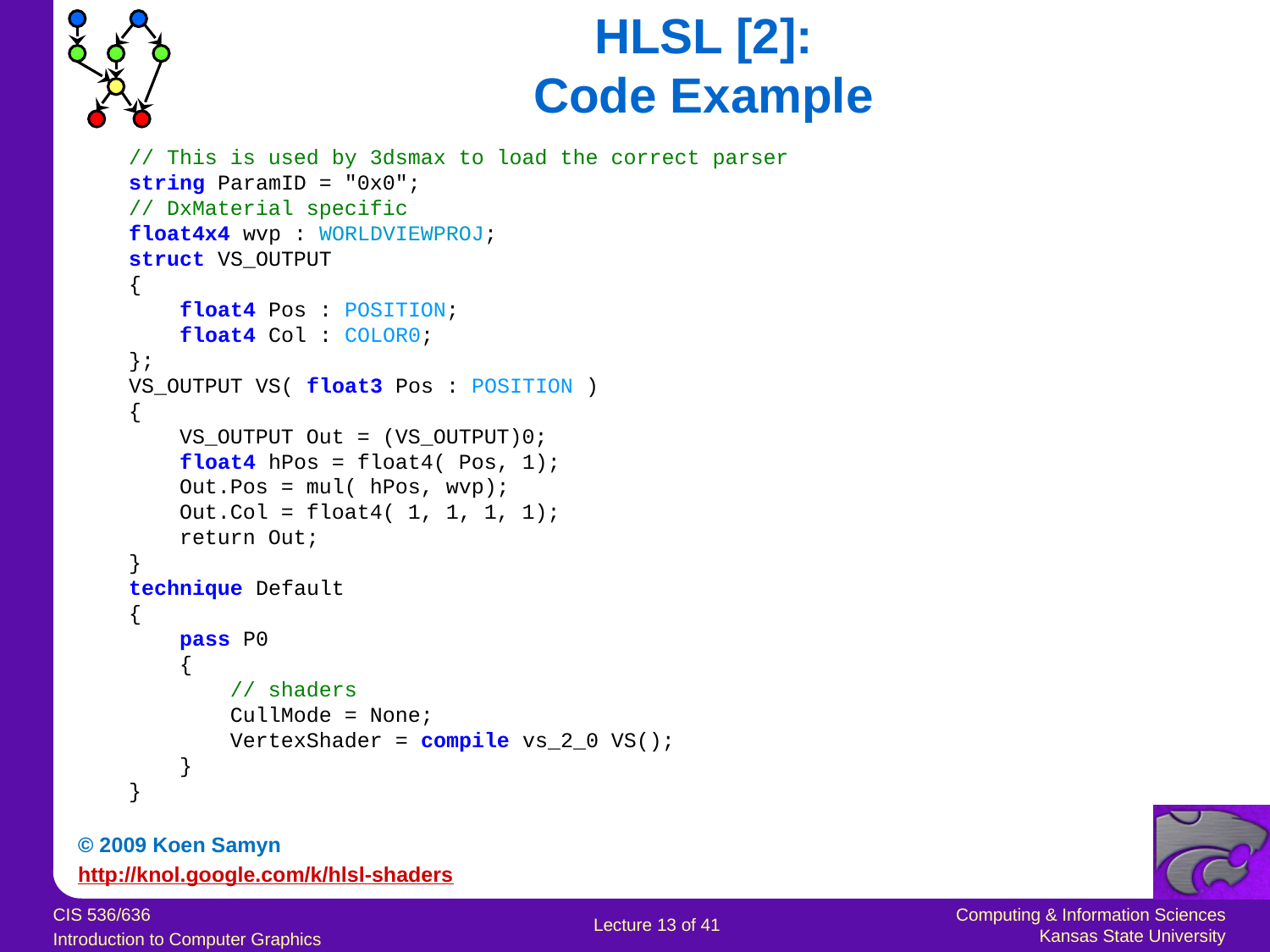

HLSL [2]:
Code Example
// This is used by 3dsmax to load the correct parser 
string ParamID = "0x0"; 
// DxMaterial specific 
float4x4 wvp : WORLDVIEWPROJ; 
struct VS_OUTPUT 
{ 
    float4 Pos : POSITION; 
    float4 Col : COLOR0; 
}; 
VS_OUTPUT VS( float3 Pos : POSITION ) 
{ 
    VS_OUTPUT Out = (VS_OUTPUT)0; 
    float4 hPos = float4( Pos, 1); 
    Out.Pos = mul( hPos, wvp); 
    Out.Col = float4( 1, 1, 1, 1); 
    return Out; 
} 
technique Default 
{ 
    pass P0 
    { 
        // shaders 
        CullMode = None; 
        VertexShader = compile vs_2_0 VS(); 
    } 
}
© 2009 Koen Samyn
http://knol.google.com/k/hlsl-shaders